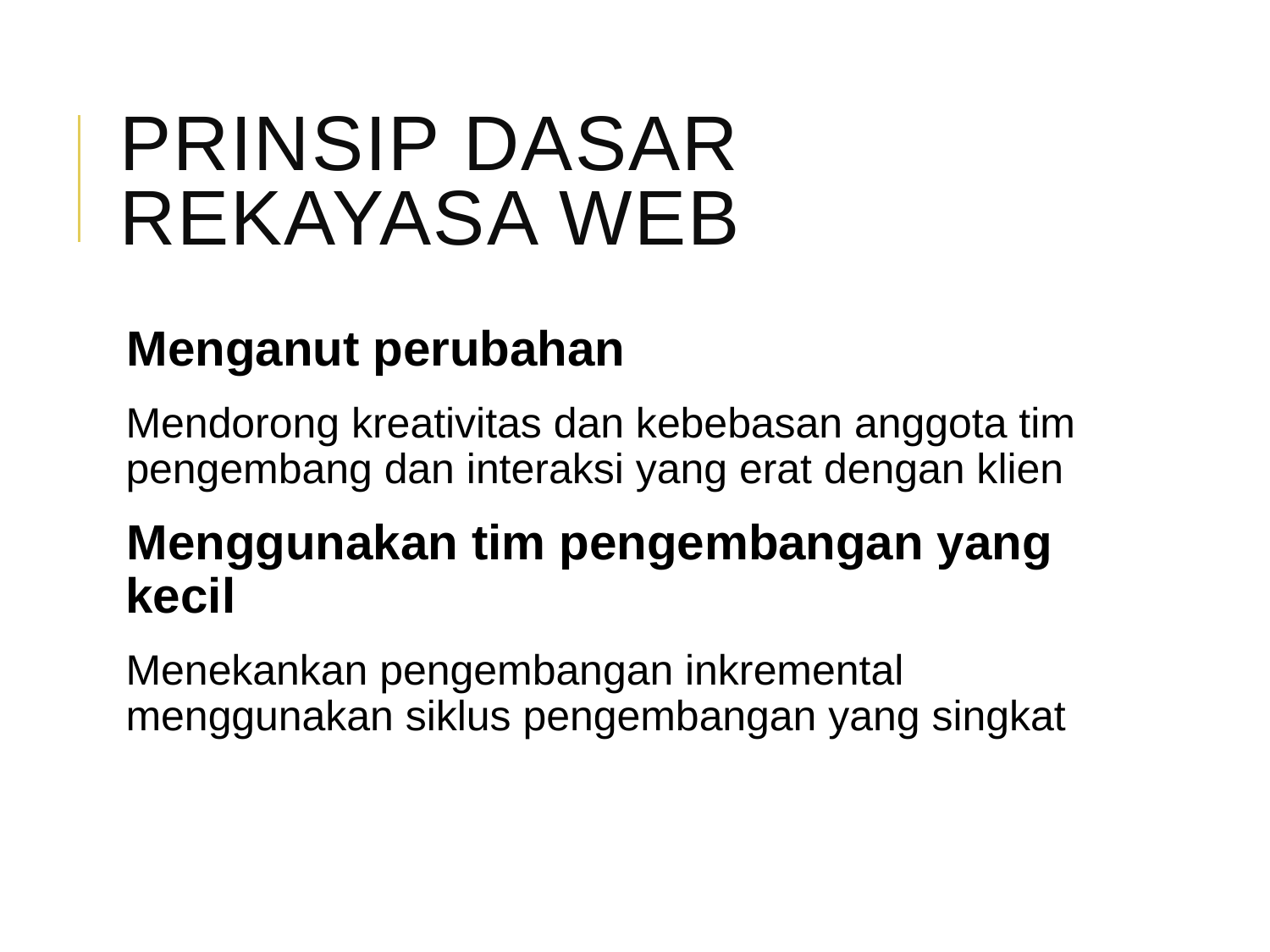

# Prinsip Dasar Rekayasa Web
Menganut perubahan
Mendorong kreativitas dan kebebasan anggota tim pengembang dan interaksi yang erat dengan klien
Menggunakan tim pengembangan yang kecil
Menekankan pengembangan inkremental menggunakan siklus pengembangan yang singkat